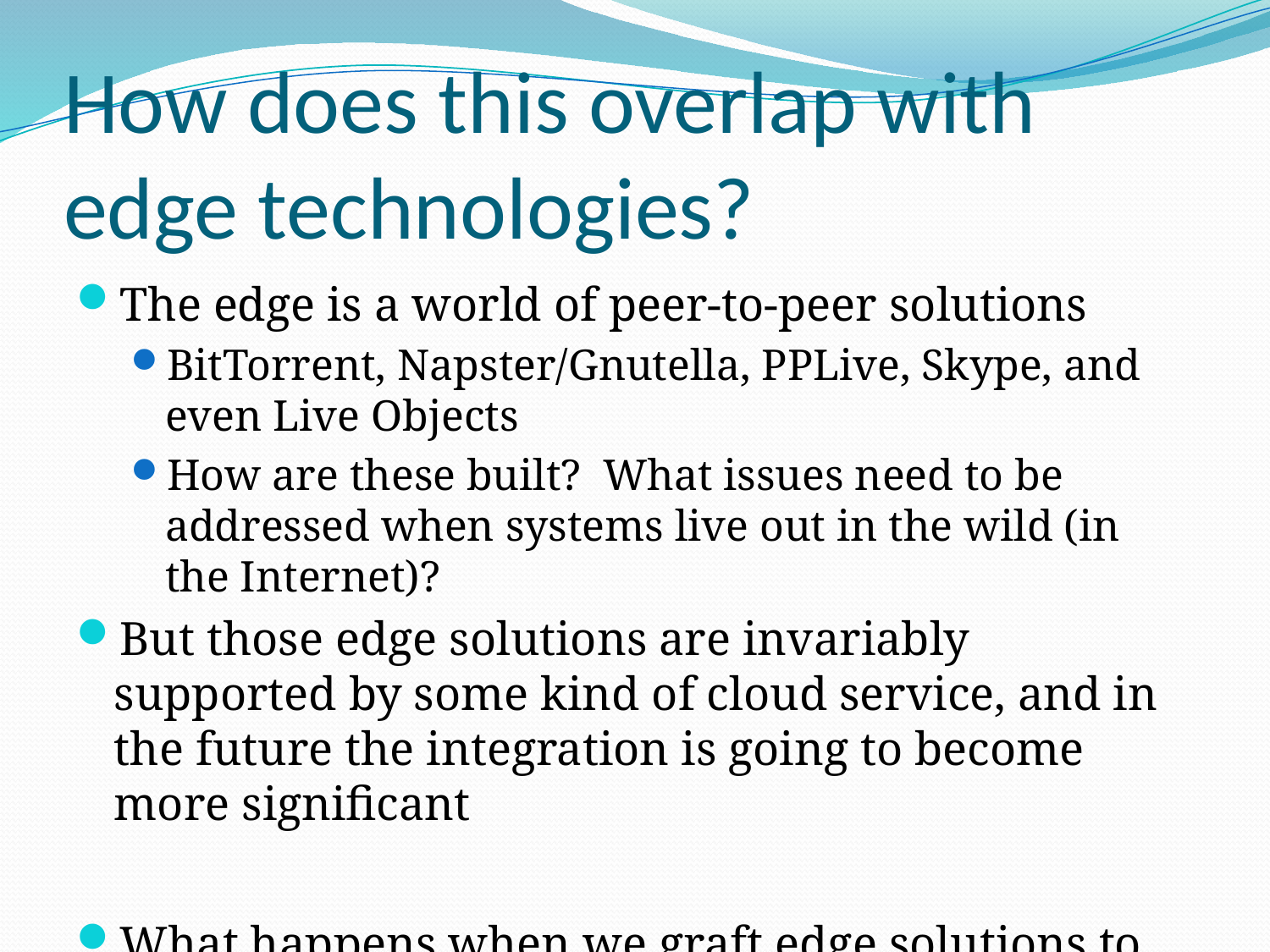

# How does this overlap with edge technologies?
The edge is a world of peer-to-peer solutions
BitTorrent, Napster/Gnutella, PPLive, Skype, and even Live Objects
How are these built?  What issues need to be addressed when systems live out in the wild (in the Internet)?
But those edge solutions are invariably supported by some kind of cloud service, and in the future the integration is going to become more significant

What happens when we graft edge solutions to cloud platforms?